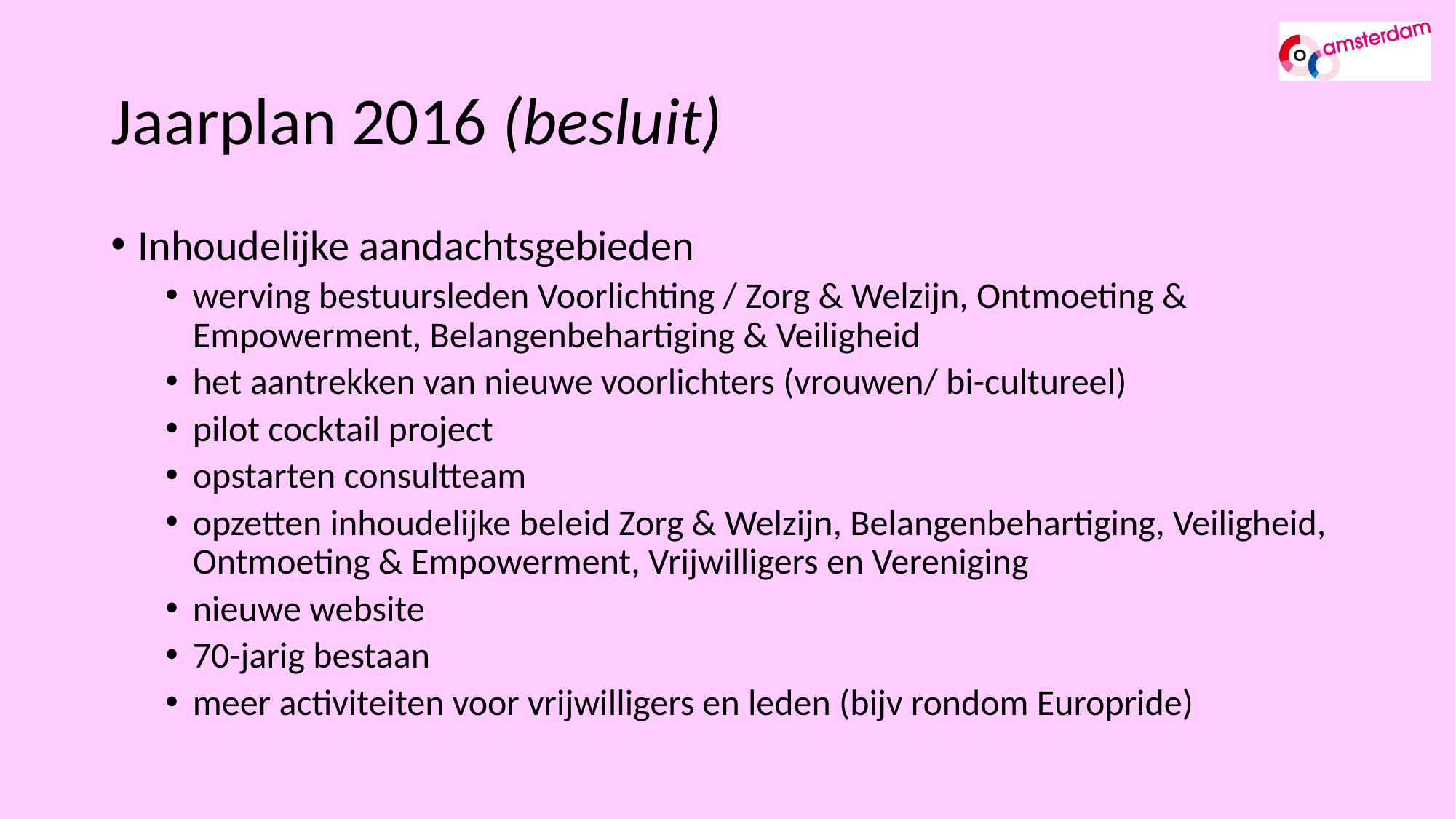

# Jaarplan 2016 (besluit)
Inhoudelijke aandachtsgebieden
werving bestuursleden Voorlichting / Zorg & Welzijn, Ontmoeting & Empowerment, Belangenbehartiging & Veiligheid
het aantrekken van nieuwe voorlichters (vrouwen/ bi-cultureel)
pilot cocktail project
opstarten consultteam
opzetten inhoudelijke beleid Zorg & Welzijn, Belangenbehartiging, Veiligheid, Ontmoeting & Empowerment, Vrijwilligers en Vereniging
nieuwe website
70-jarig bestaan
meer activiteiten voor vrijwilligers en leden (bijv rondom Europride)